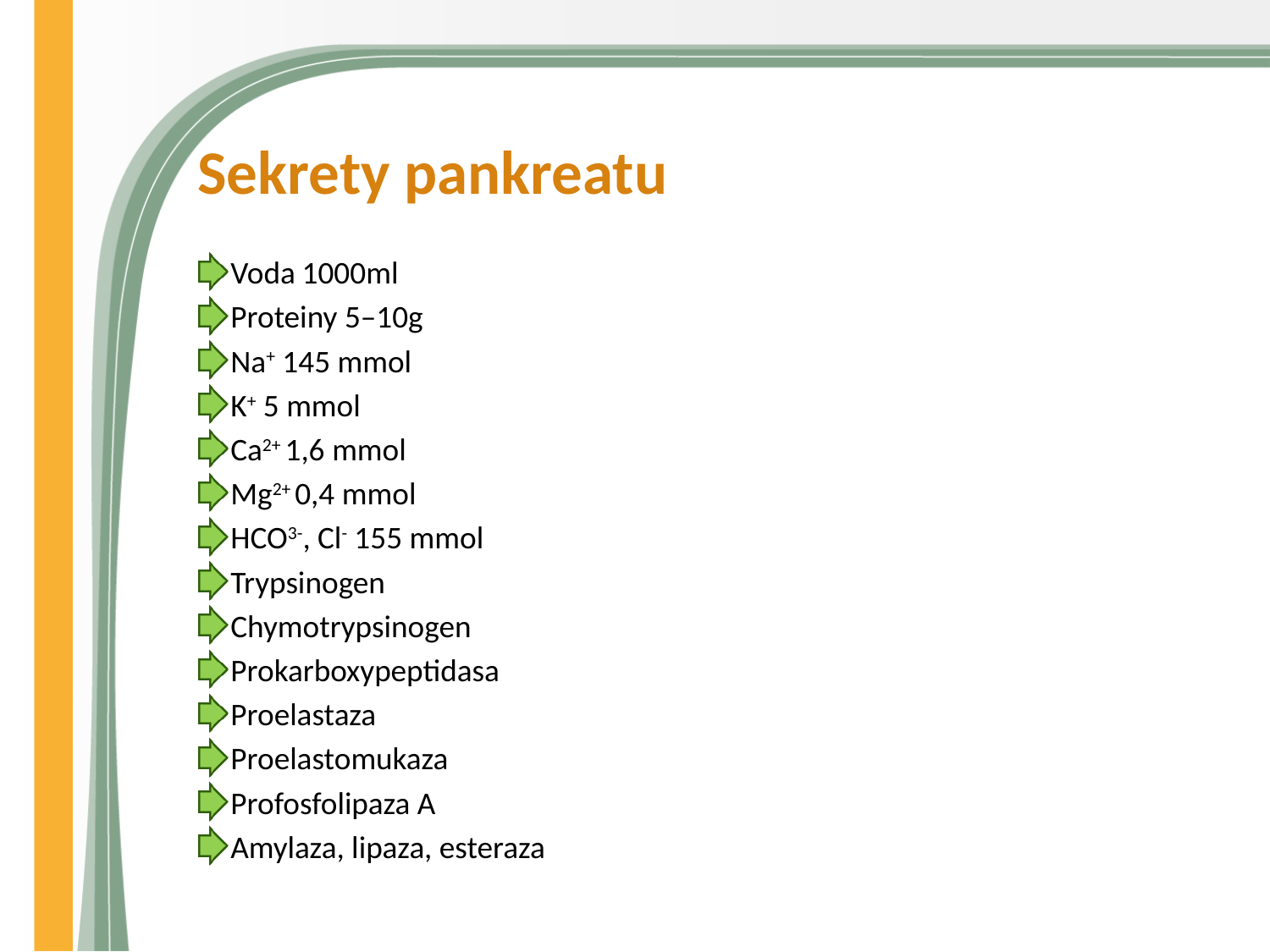

# Sekrety pankreatu
Voda	1000ml
Proteiny 5–10g
Na+ 145 mmol
K+ 5 mmol
Ca2+ 1,6 mmol
Mg2+ 0,4 mmol
HCO3-, Cl- 155 mmol
Trypsinogen
Chymotrypsinogen
Prokarboxypeptidasa
Proelastaza
Proelastomukaza
Profosfolipaza A
Amylaza, lipaza, esteraza